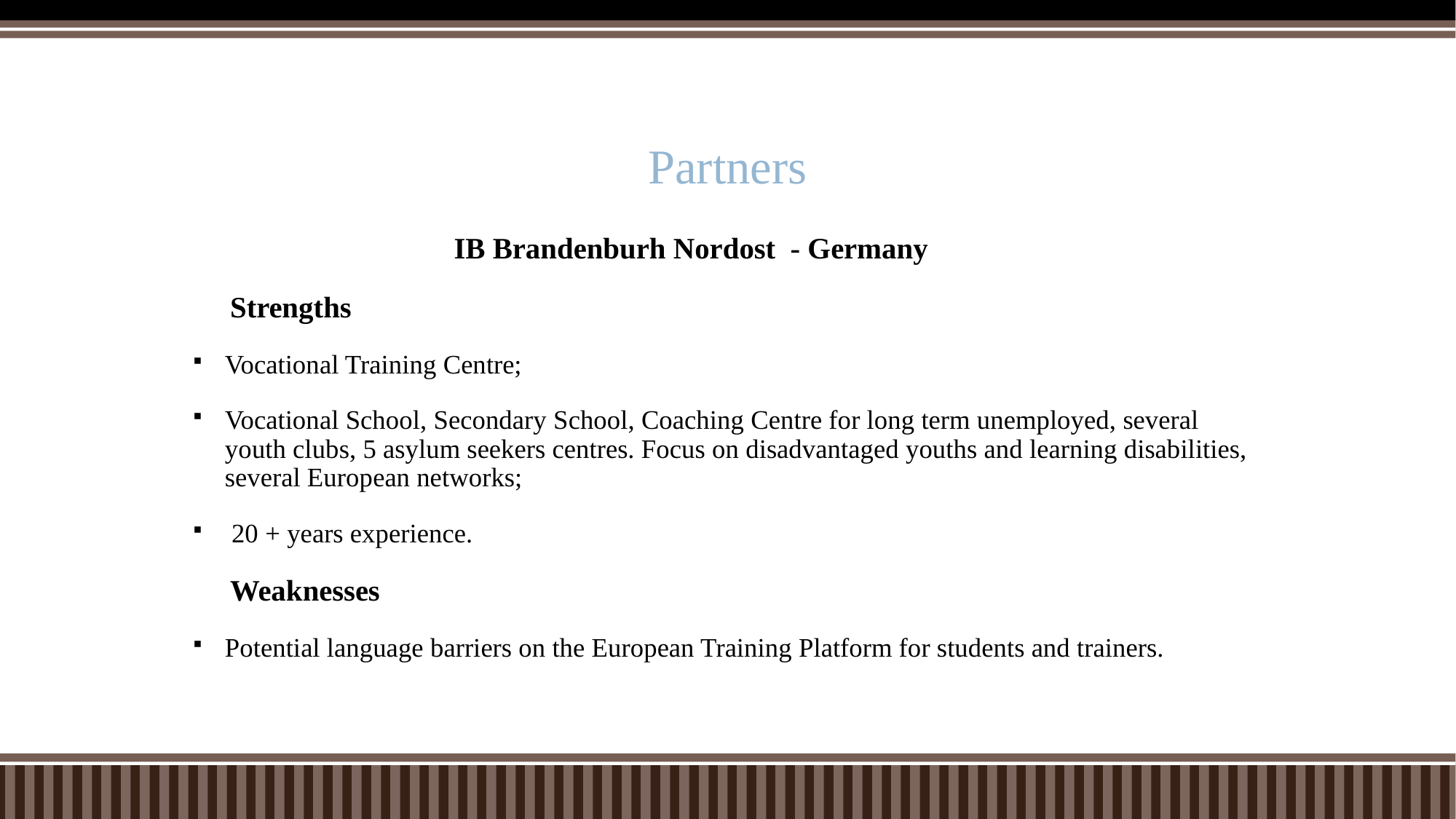

# Partners
                                   IB Brandenburh Nordost  - Germany
     Strengths
Vocational Training Centre;
Vocational School, Secondary School, Coaching Centre for long term unemployed, several youth clubs, 5 asylum seekers centres. Focus on disadvantaged youths and learning disabilities, several European networks;
 20 + years experience.
     Weaknesses
Potential language barriers on the European Training Platform for students and trainers.